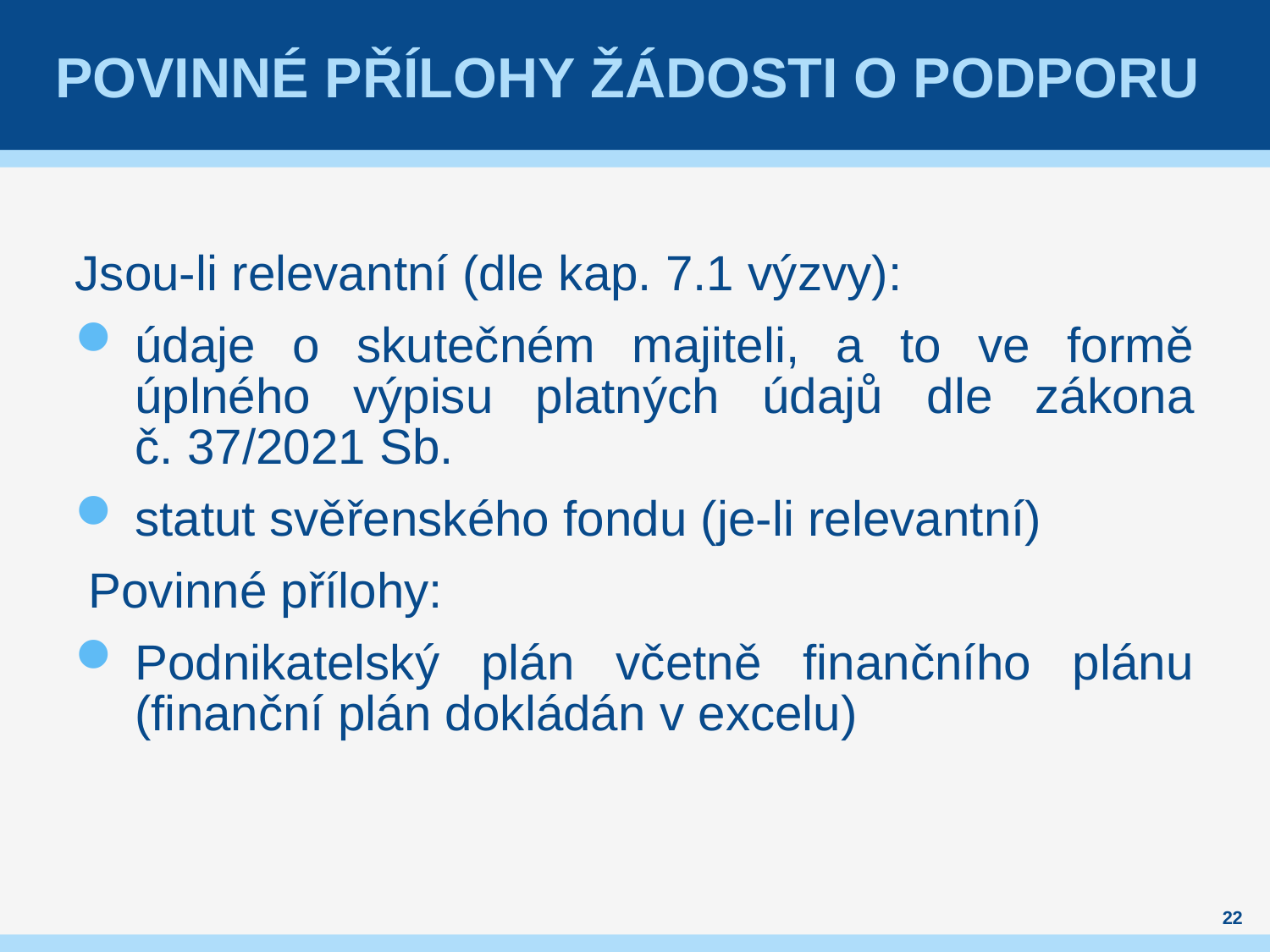

# Povinné přílohy žádosti o podporu
Jsou-li relevantní (dle kap. 7.1 výzvy):
údaje o skutečném majiteli, a to ve formě úplného výpisu platných údajů dle zákona č. 37/2021 Sb.
statut svěřenského fondu (je-li relevantní)
 Povinné přílohy:
Podnikatelský plán včetně finančního plánu (finanční plán dokládán v excelu)

22